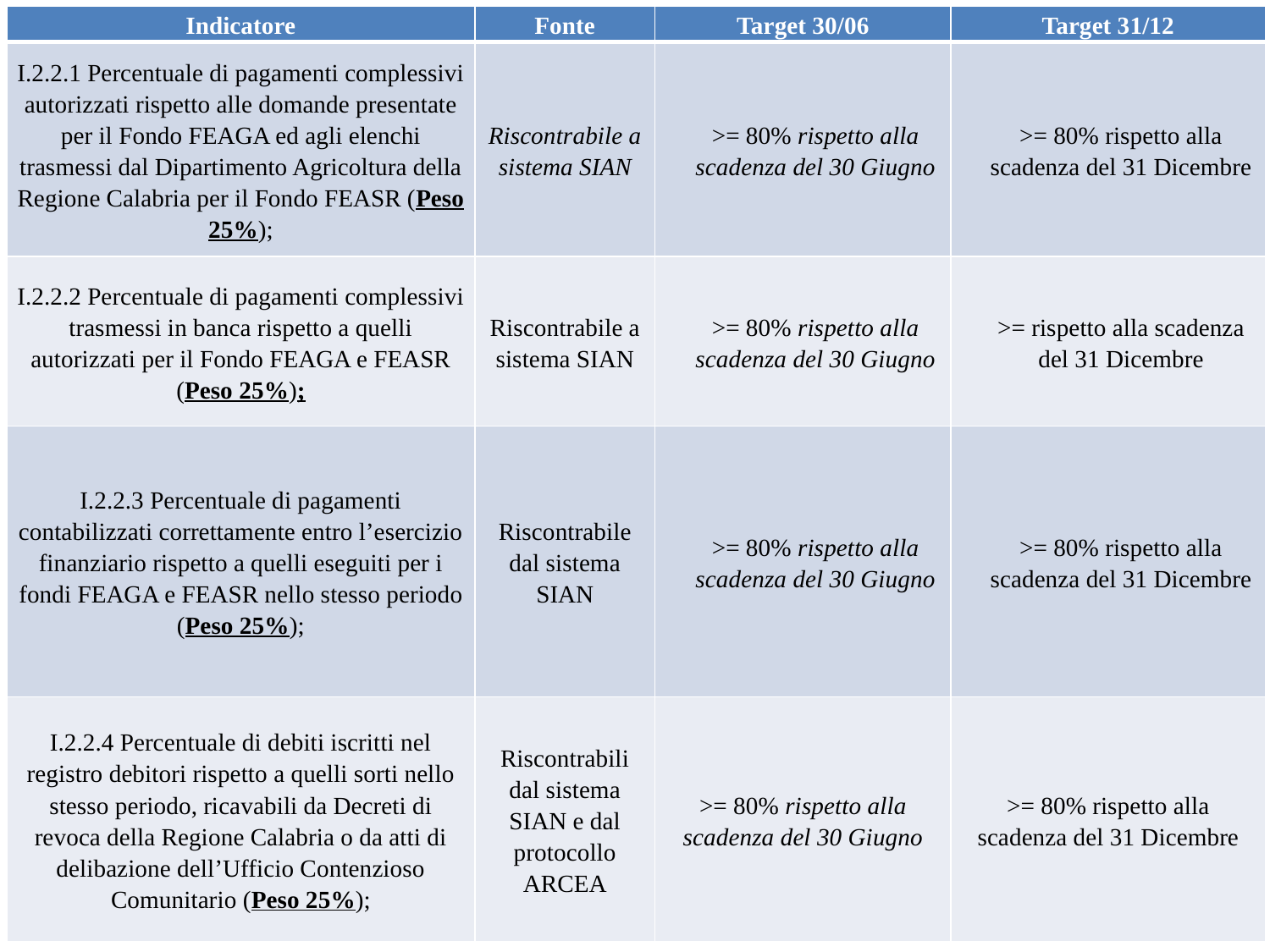

| Indicatore | Fonte | Target 30/06 | Target 31/12 |
| --- | --- | --- | --- |
| I.2.2.1 Percentuale di pagamenti complessivi autorizzati rispetto alle domande presentate per il Fondo FEAGA ed agli elenchi trasmessi dal Dipartimento Agricoltura della Regione Calabria per il Fondo FEASR (Peso 25%); | Riscontrabile a sistema SIAN | >= 80% rispetto alla scadenza del 30 Giugno | >= 80% rispetto alla scadenza del 31 Dicembre |
| I.2.2.2 Percentuale di pagamenti complessivi trasmessi in banca rispetto a quelli autorizzati per il Fondo FEAGA e FEASR (Peso 25%); | Riscontrabile a sistema SIAN | >= 80% rispetto alla scadenza del 30 Giugno | >= rispetto alla scadenza del 31 Dicembre |
| I.2.2.3 Percentuale di pagamenti contabilizzati correttamente entro l’esercizio finanziario rispetto a quelli eseguiti per i fondi FEAGA e FEASR nello stesso periodo (Peso 25%); | Riscontrabile dal sistema SIAN | >= 80% rispetto alla scadenza del 30 Giugno | >= 80% rispetto alla scadenza del 31 Dicembre |
| I.2.2.4 Percentuale di debiti iscritti nel registro debitori rispetto a quelli sorti nello stesso periodo, ricavabili da Decreti di revoca della Regione Calabria o da atti di delibazione dell’Ufficio Contenzioso Comunitario (Peso 25%); | Riscontrabili dal sistema SIAN e dal protocollo ARCEA | >= 80% rispetto alla scadenza del 30 Giugno | >= 80% rispetto alla scadenza del 31 Dicembre |
#

30/01/17
27